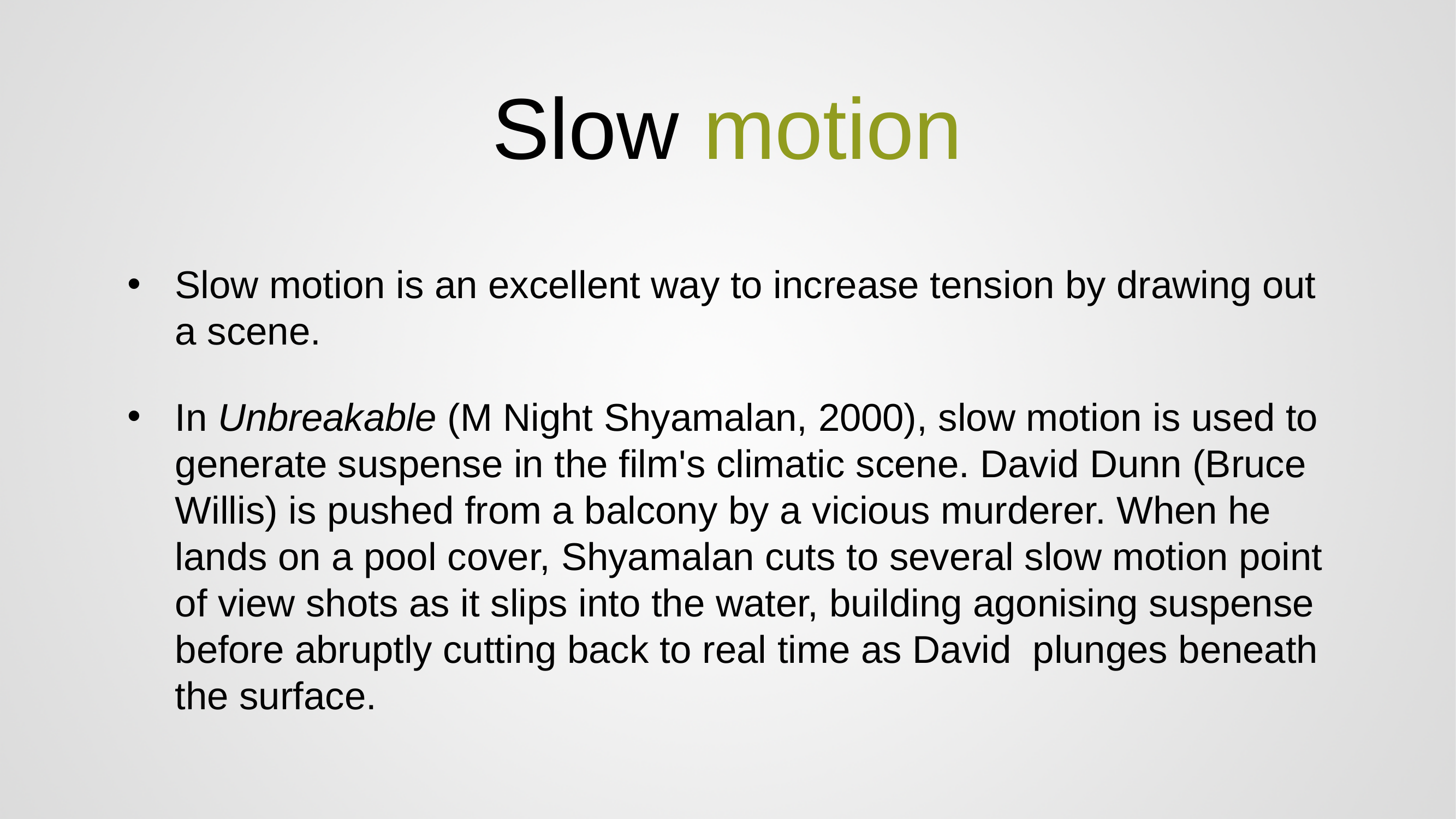

# Slow motion
Slow motion is an excellent way to increase tension by drawing out a scene.
In Unbreakable (M Night Shyamalan, 2000), slow motion is used to generate suspense in the film's climatic scene. David Dunn (Bruce Willis) is pushed from a balcony by a vicious murderer. When he lands on a pool cover, Shyamalan cuts to several slow motion point of view shots as it slips into the water, building agonising suspense before abruptly cutting back to real time as David  plunges beneath the surface.